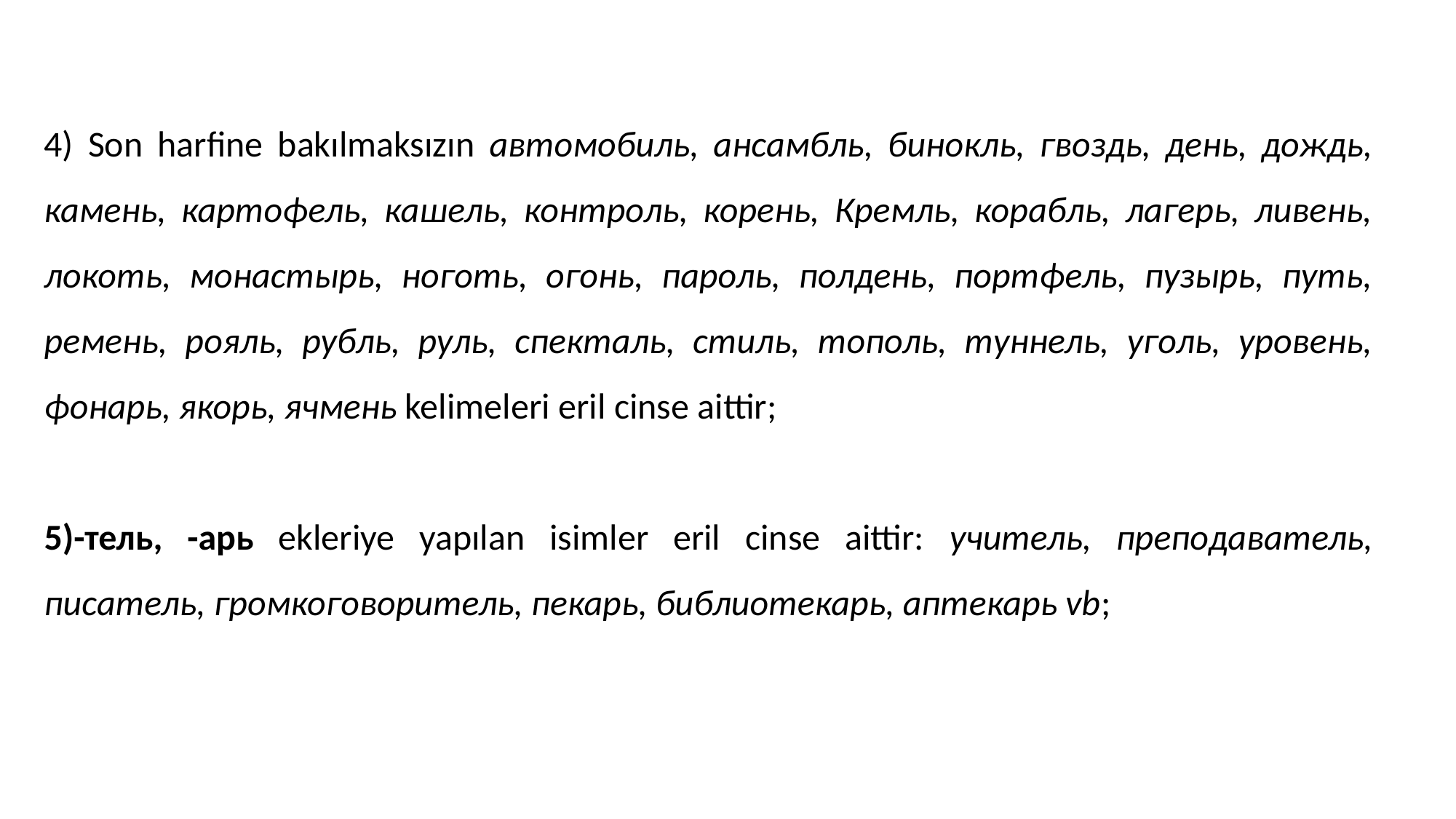

4) Son harfine bakılmaksızın автомобиль, ансамбль, бинокль, гвоздь, день, дождь, камень, картофель, кашель, контроль, корень, Кремль, корабль, лагерь, ливень, локоть, монастырь, ноготь, огонь, пароль, полдень, портфель, пузырь, путь, ремень, рояль, рубль, руль, спекталь, стиль, тополь, туннель, уголь, уровень, фонарь, якорь, ячмень kelimeleri eril cinse aittir;

5)-тель, -арь ekleriye yapılan isimler eril cinse aittir: учитель, преподаватель, писатель, громкоговоритель, пекарь, библиотекарь, аптекарь vb;